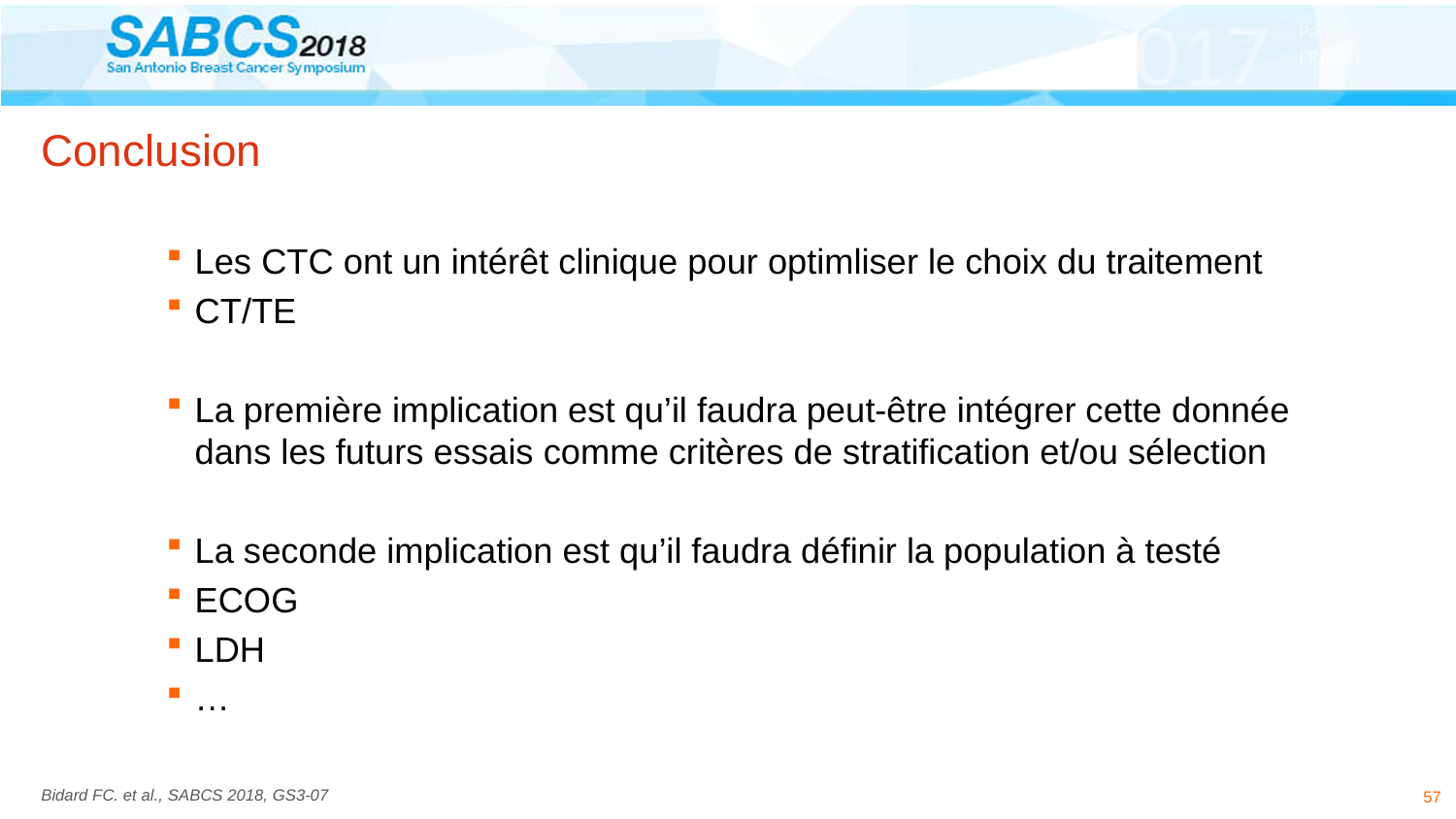

# Conclusion
Les CTC ont un intérêt clinique pour optimliser le choix du traitement
CT/TE

La première implication est qu’il faudra peut-être intégrer cette donnée dans les futurs essais comme critères de stratification et/ou sélection

La seconde implication est qu’il faudra définir la population à testé
ECOG
LDH
…
57
Bidard FC. et al., SABCS 2018, GS3-07